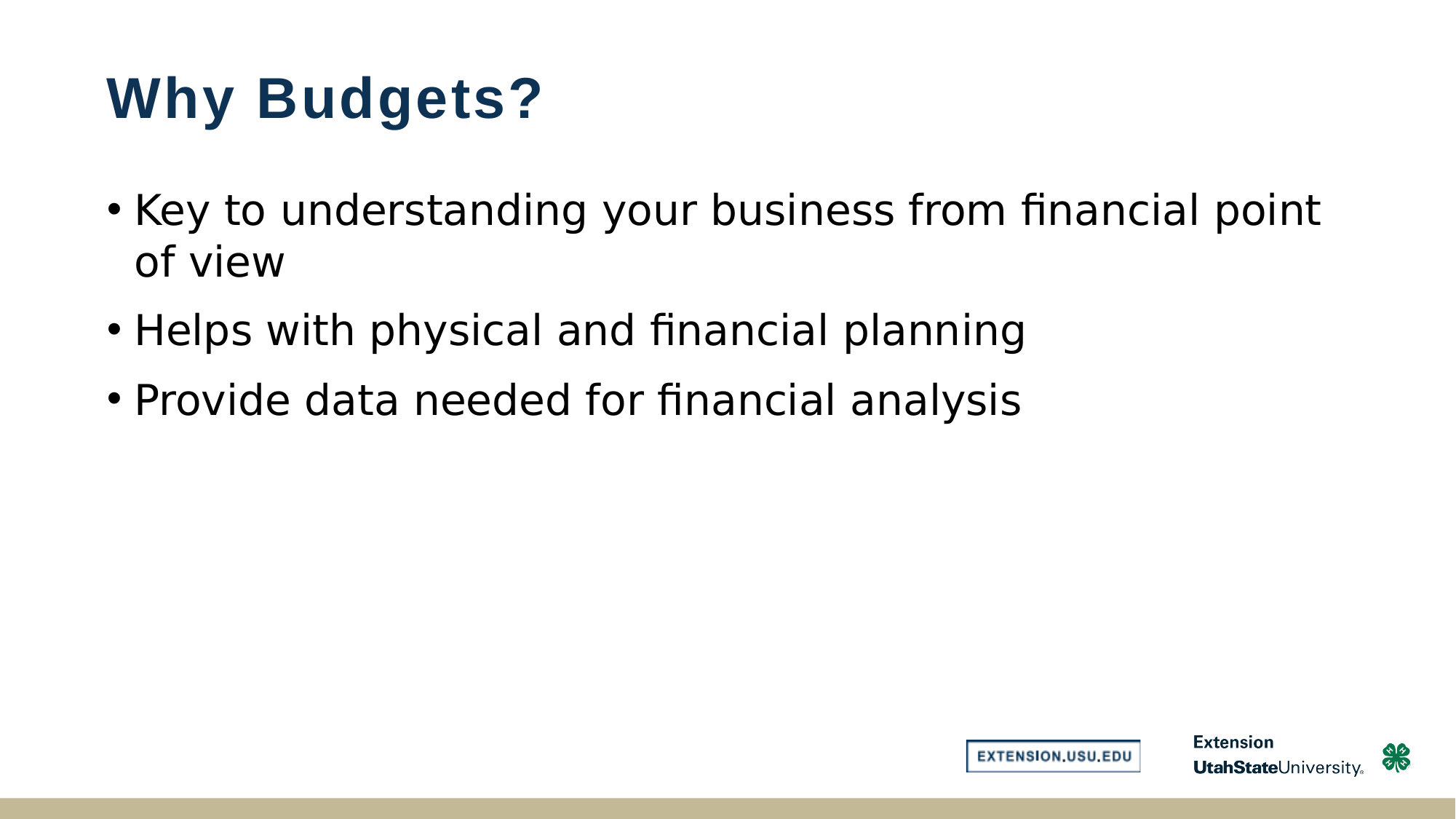

# Why Budgets?
Key to understanding your business from financial point of view
Helps with physical and financial planning
Provide data needed for financial analysis